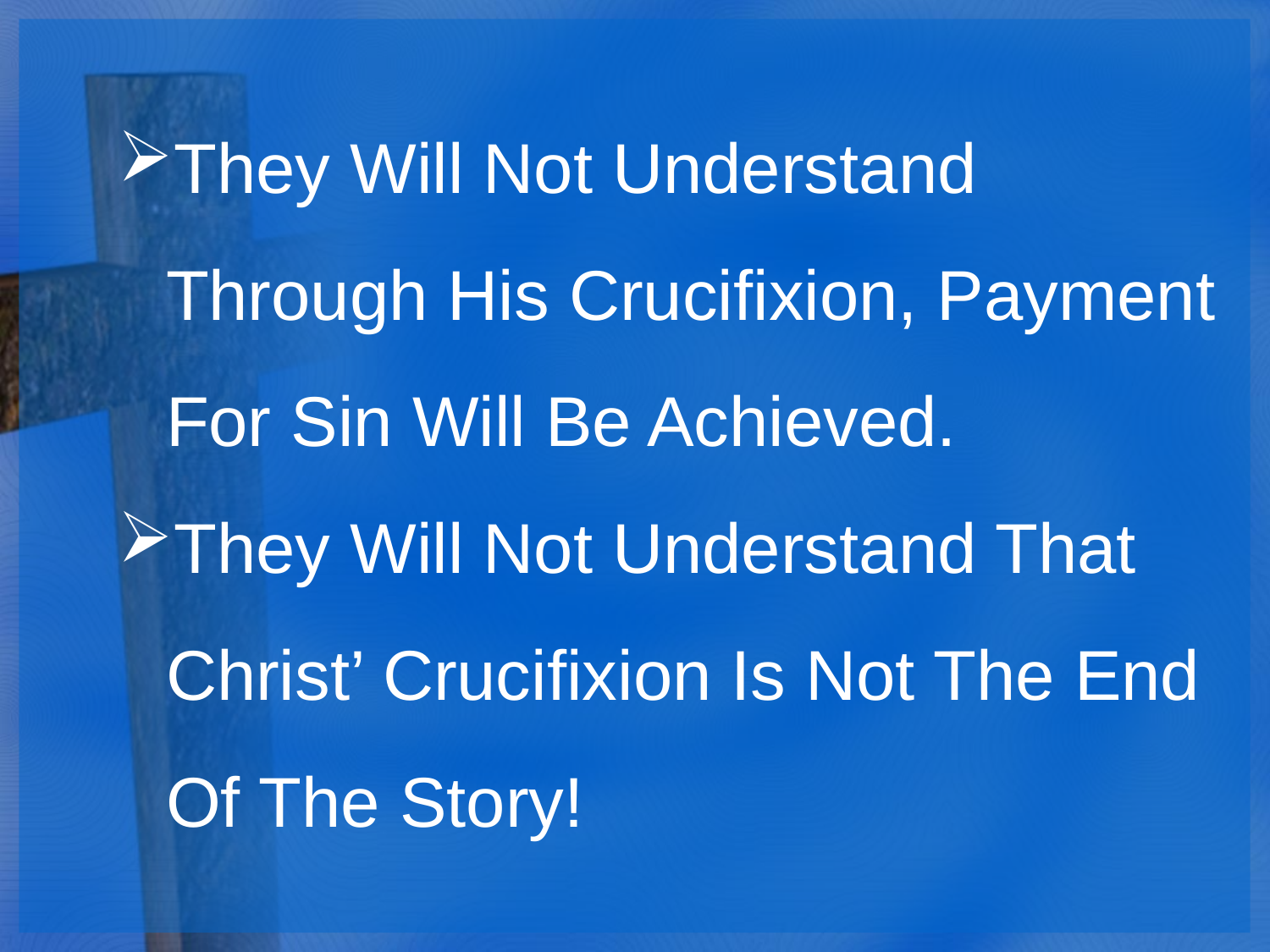

They Will Not Understand Through His Crucifixion, Payment For Sin Will Be Achieved.
They Will Not Understand That Christ’ Crucifixion Is Not The End Of The Story!